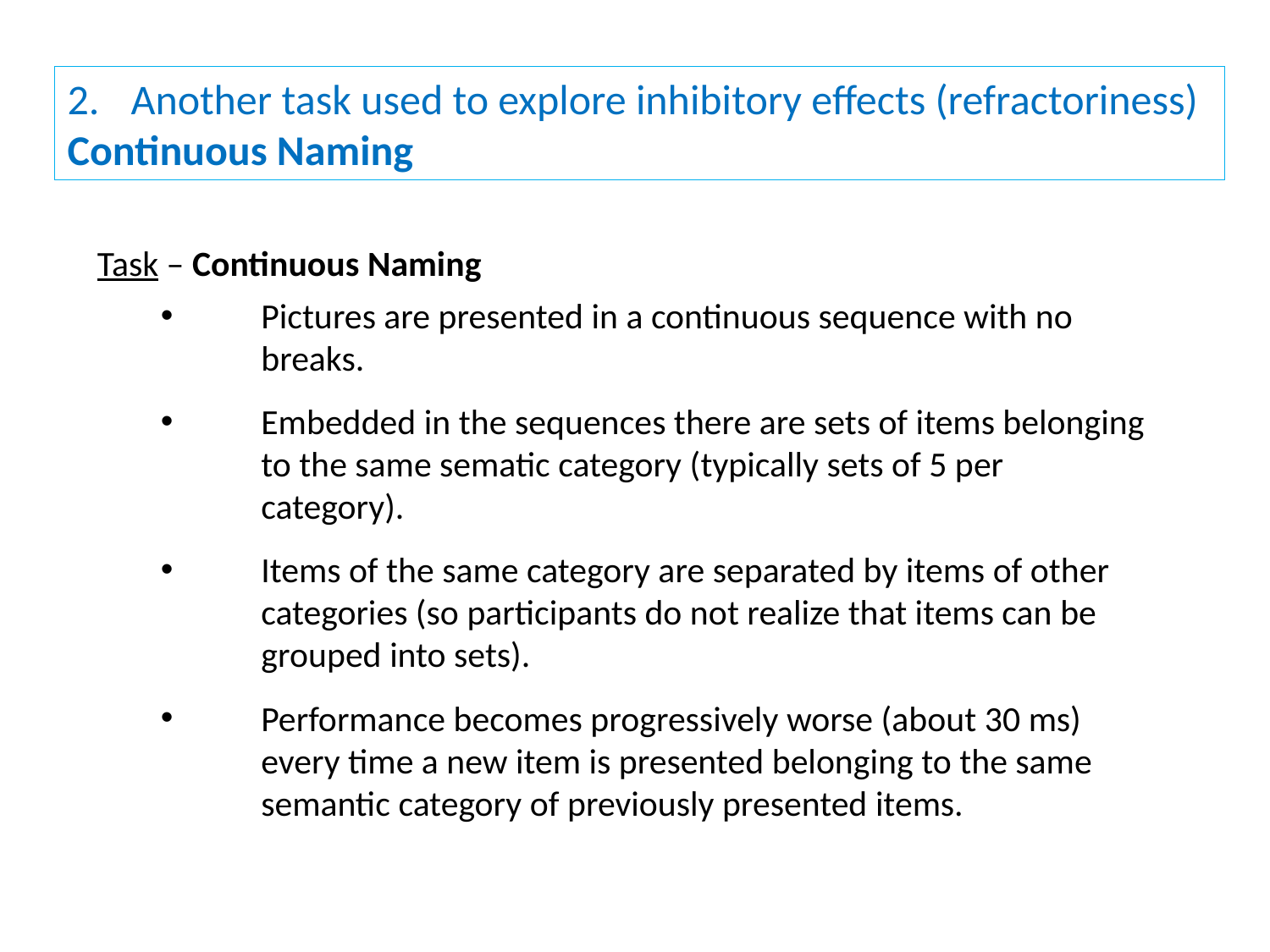

Another task used to explore inhibitory effects (refractoriness)
Continuous Naming
Task – Continuous Naming
Pictures are presented in a continuous sequence with no breaks.
Embedded in the sequences there are sets of items belonging to the same sematic category (typically sets of 5 per category).
Items of the same category are separated by items of other categories (so participants do not realize that items can be grouped into sets).
Performance becomes progressively worse (about 30 ms) every time a new item is presented belonging to the same semantic category of previously presented items.